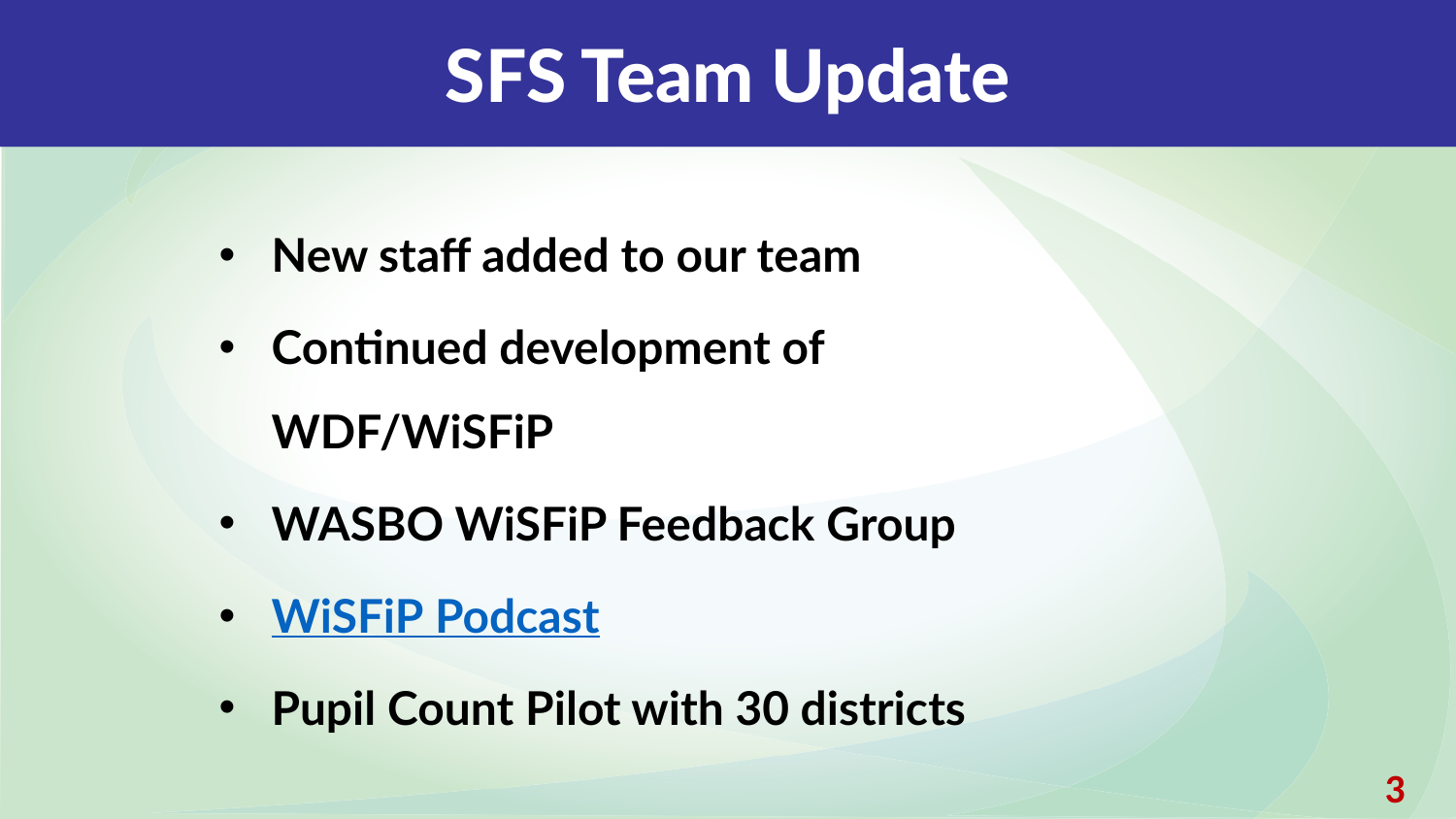

SFS Team Update
New staff added to our team
Continued development of WDF/WiSFiP
WASBO WiSFiP Feedback Group
WiSFiP Podcast
Pupil Count Pilot with 30 districts